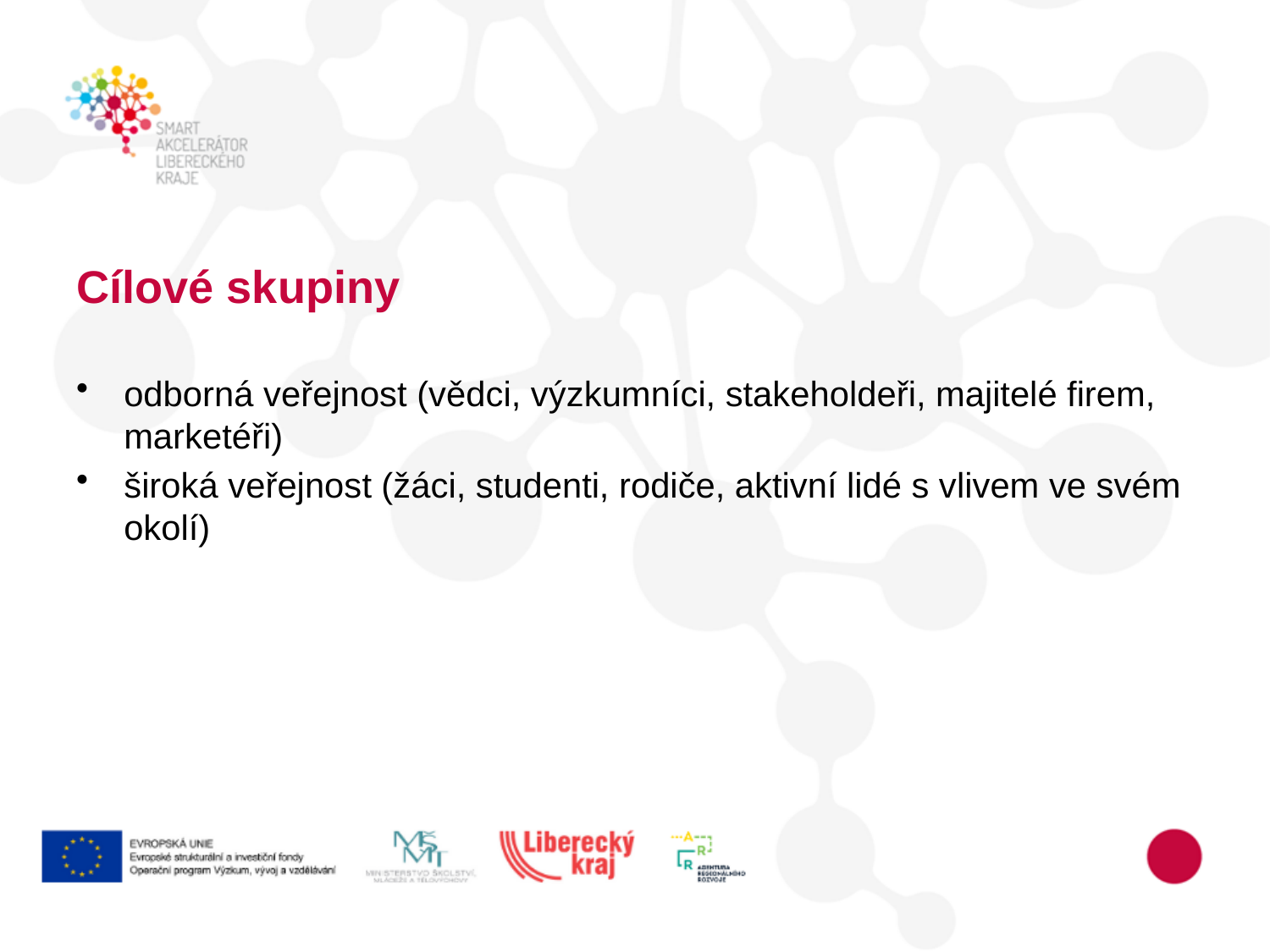

# Cílové skupiny
odborná veřejnost (vědci, výzkumníci, stakeholdeři, majitelé firem, marketéři)
široká veřejnost (žáci, studenti, rodiče, aktivní lidé s vlivem ve svém okolí)